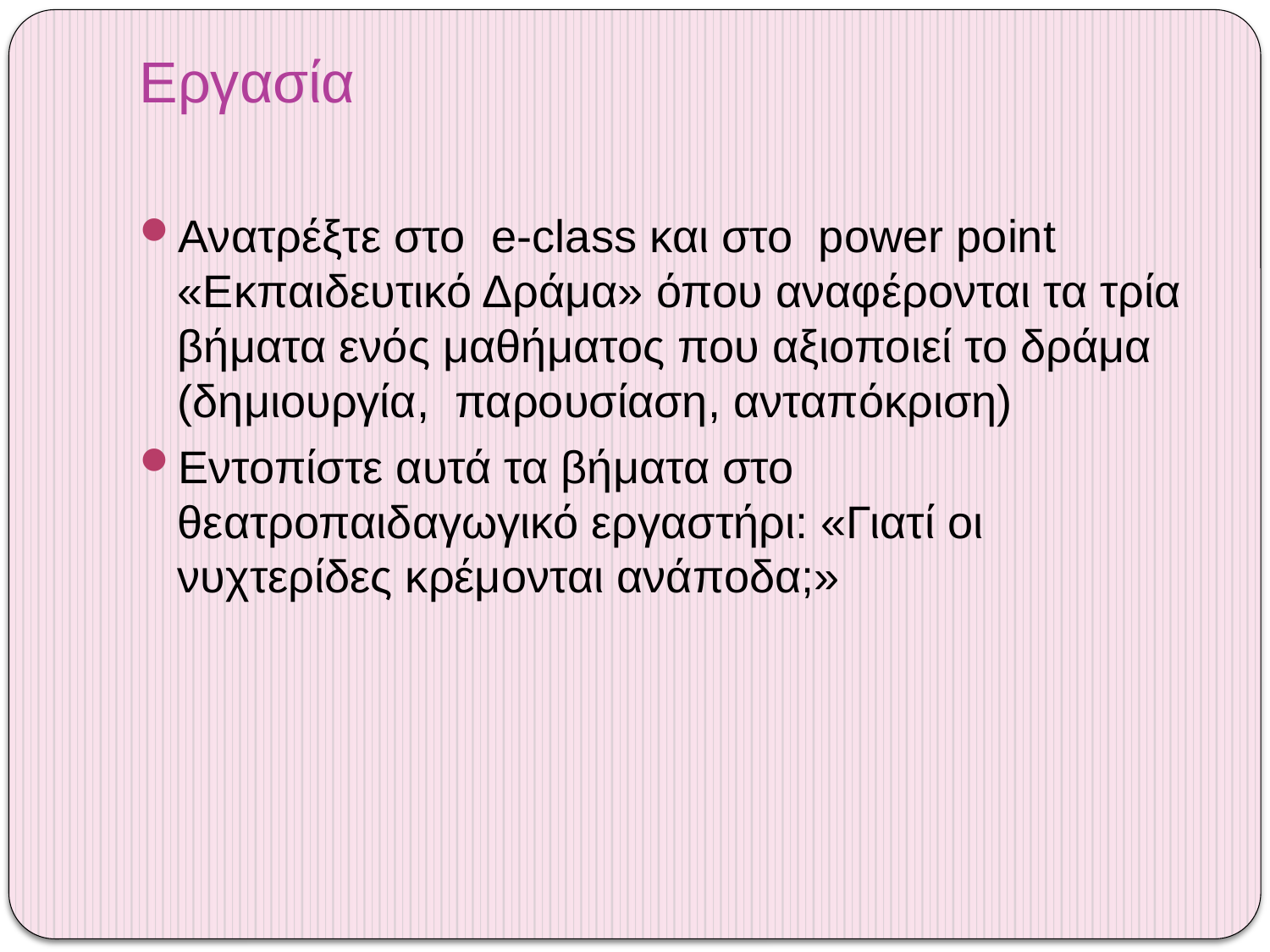

# Εργασία
Ανατρέξτε στο  e-class και στο  power point «Εκπαιδευτικό Δράμα» όπου αναφέρονται τα τρία βήματα ενός μαθήματος που αξιοποιεί το δράμα (δημιουργία,  παρουσίαση, ανταπόκριση)
Εντοπίστε αυτά τα βήματα στο θεατροπαιδαγωγικό εργαστήρι: «Γιατί οι νυχτερίδες κρέμονται ανάποδα;»